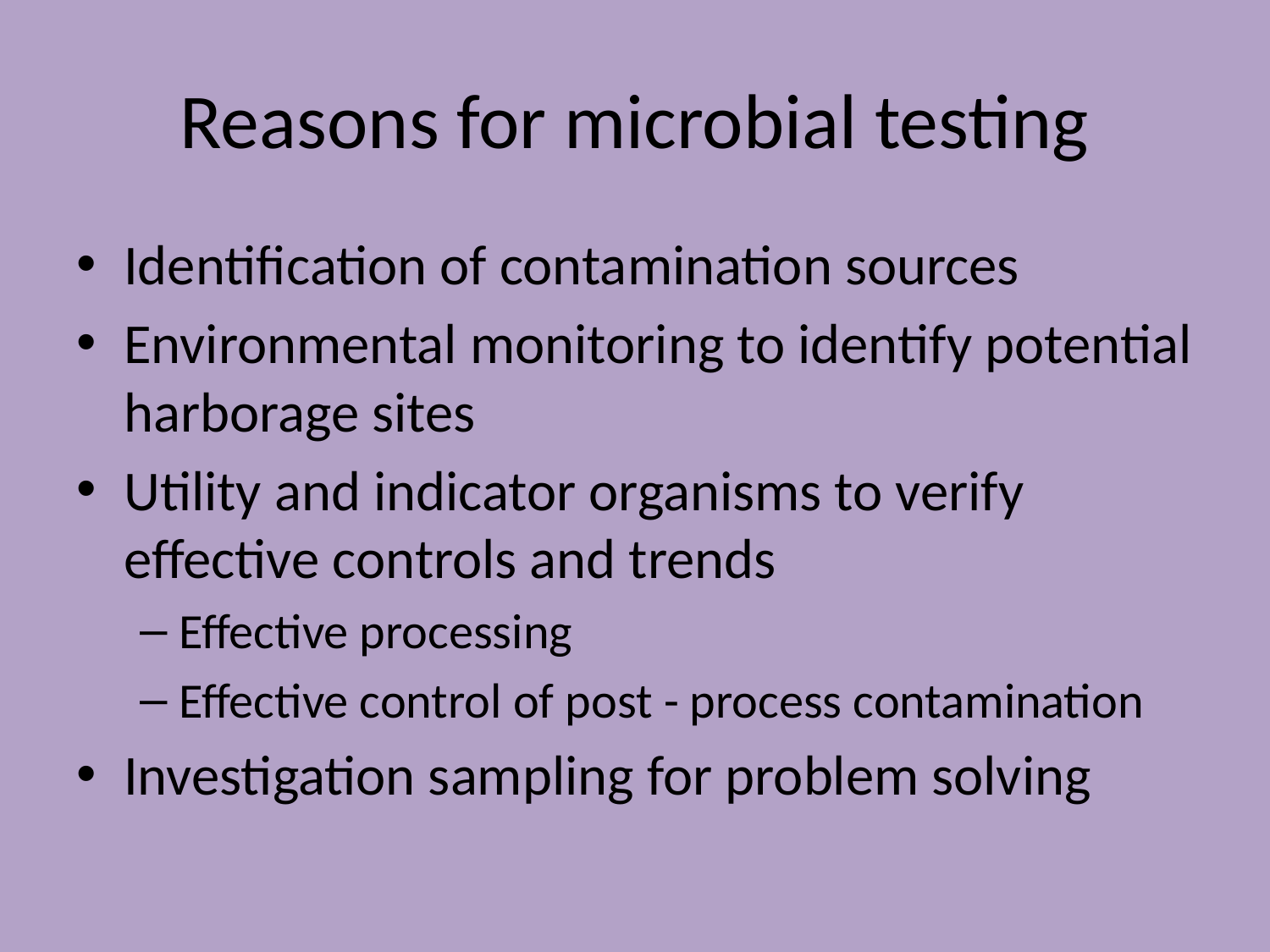

# Reasons for microbial testing
Identification of contamination sources
Environmental monitoring to identify potential harborage sites
Utility and indicator organisms to verify effective controls and trends
Effective processing
Effective control of post - process contamination
Investigation sampling for problem solving